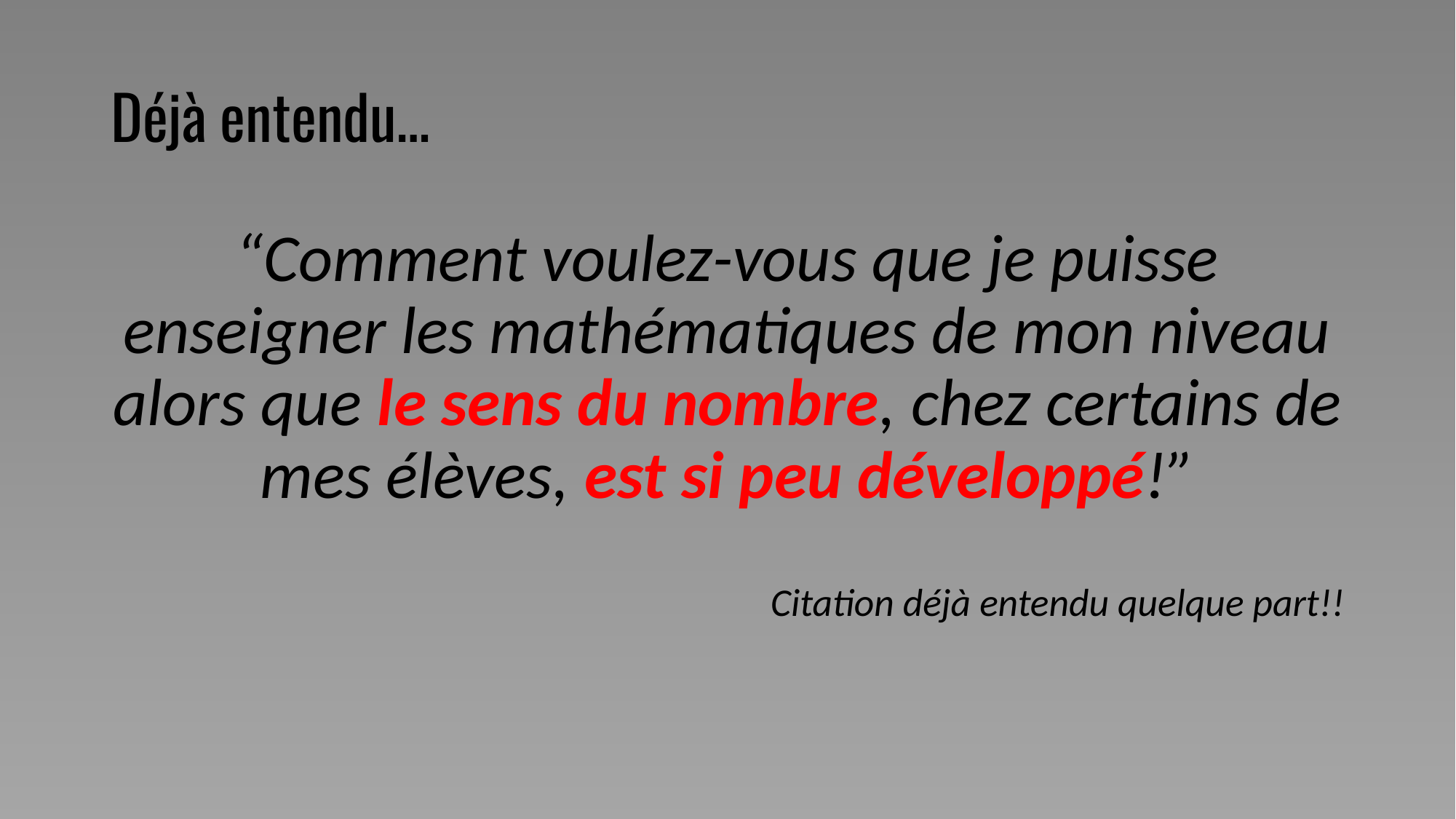

# Déjà entendu…
“Comment voulez-vous que je puisse enseigner les mathématiques de mon niveau alors que le sens du nombre, chez certains de mes élèves, est si peu développé!”

Citation déjà entendu quelque part!!